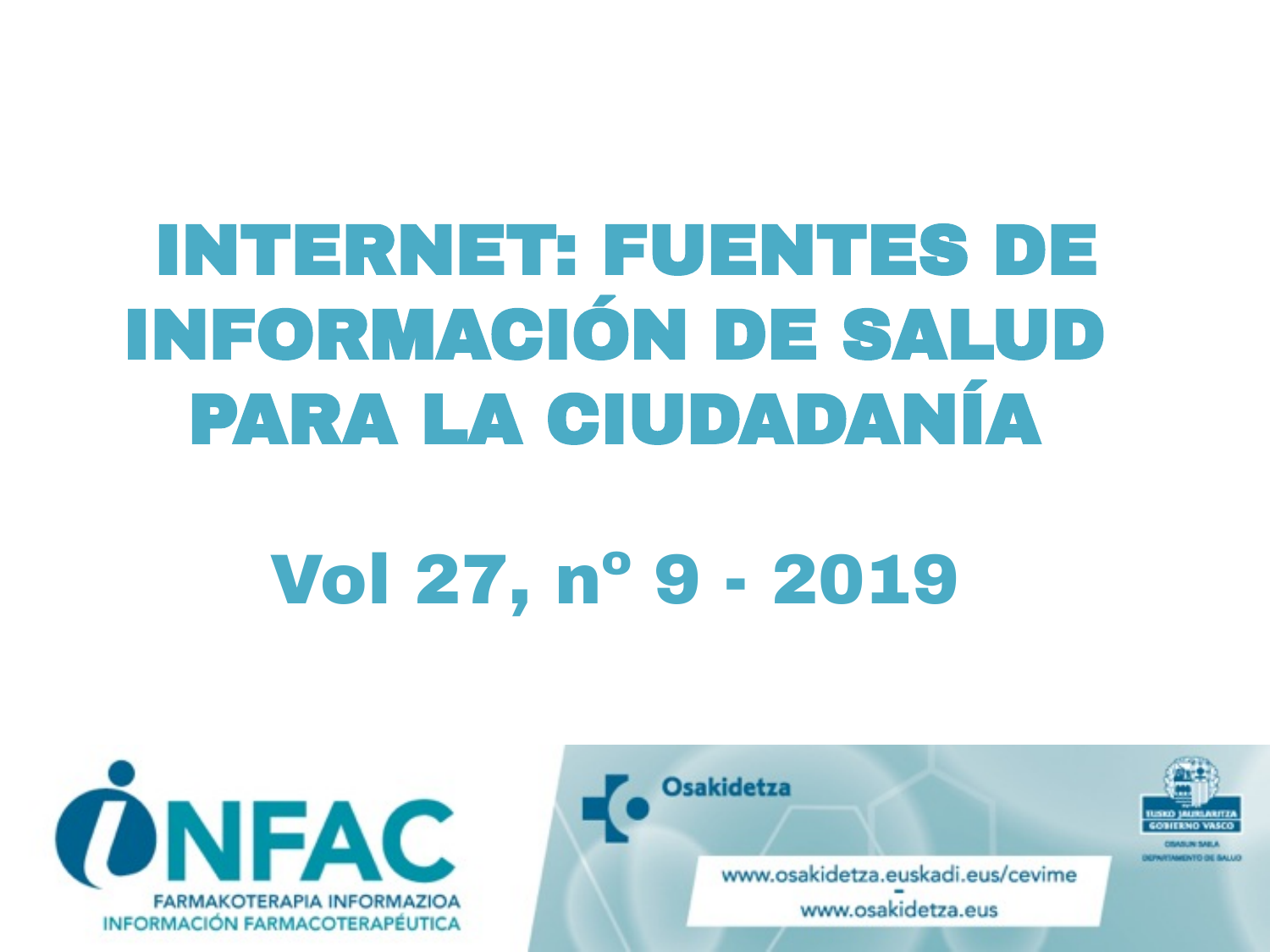

# INTERNET: FUENTES DE INFORMACIÓN DE SALUD PARA LA CIUDADANÍA Vol 27, nº 9 - 2019